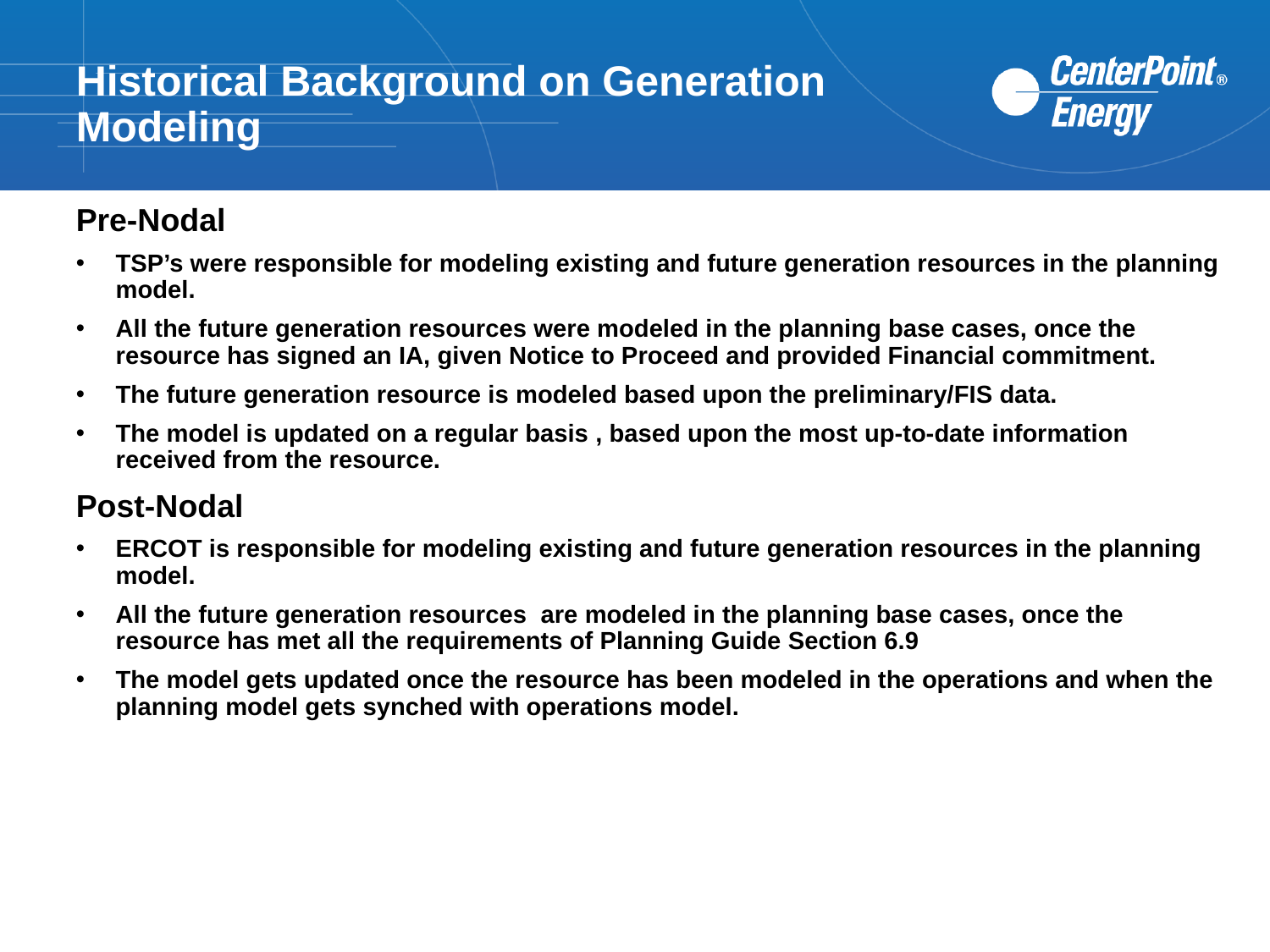

Historical Background on Generation Modeling
Pre-Nodal
TSP’s were responsible for modeling existing and future generation resources in the planning model.
All the future generation resources were modeled in the planning base cases, once the resource has signed an IA, given Notice to Proceed and provided Financial commitment.
The future generation resource is modeled based upon the preliminary/FIS data.
The model is updated on a regular basis , based upon the most up-to-date information received from the resource.
Post-Nodal
ERCOT is responsible for modeling existing and future generation resources in the planning model.
All the future generation resources  are modeled in the planning base cases, once the resource has met all the requirements of Planning Guide Section 6.9
The model gets updated once the resource has been modeled in the operations and when the planning model gets synched with operations model.